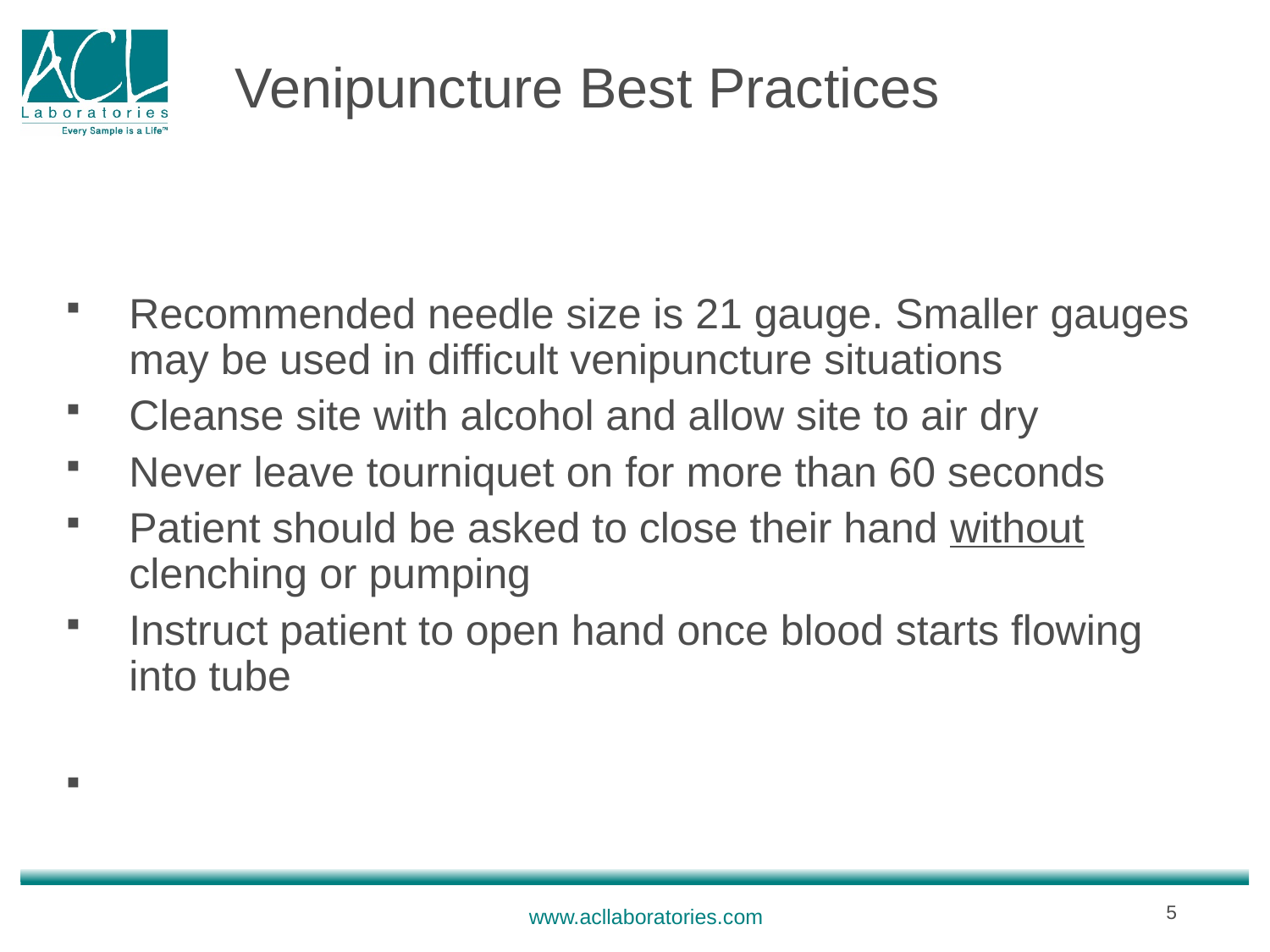

# Venipuncture Best Practices
Recommended needle size is 21 gauge. Smaller gauges may be used in difficult venipuncture situations
Cleanse site with alcohol and allow site to air dry
Never leave tourniquet on for more than 60 seconds
Patient should be asked to close their hand without clenching or pumping
Instruct patient to open hand once blood starts flowing into tube